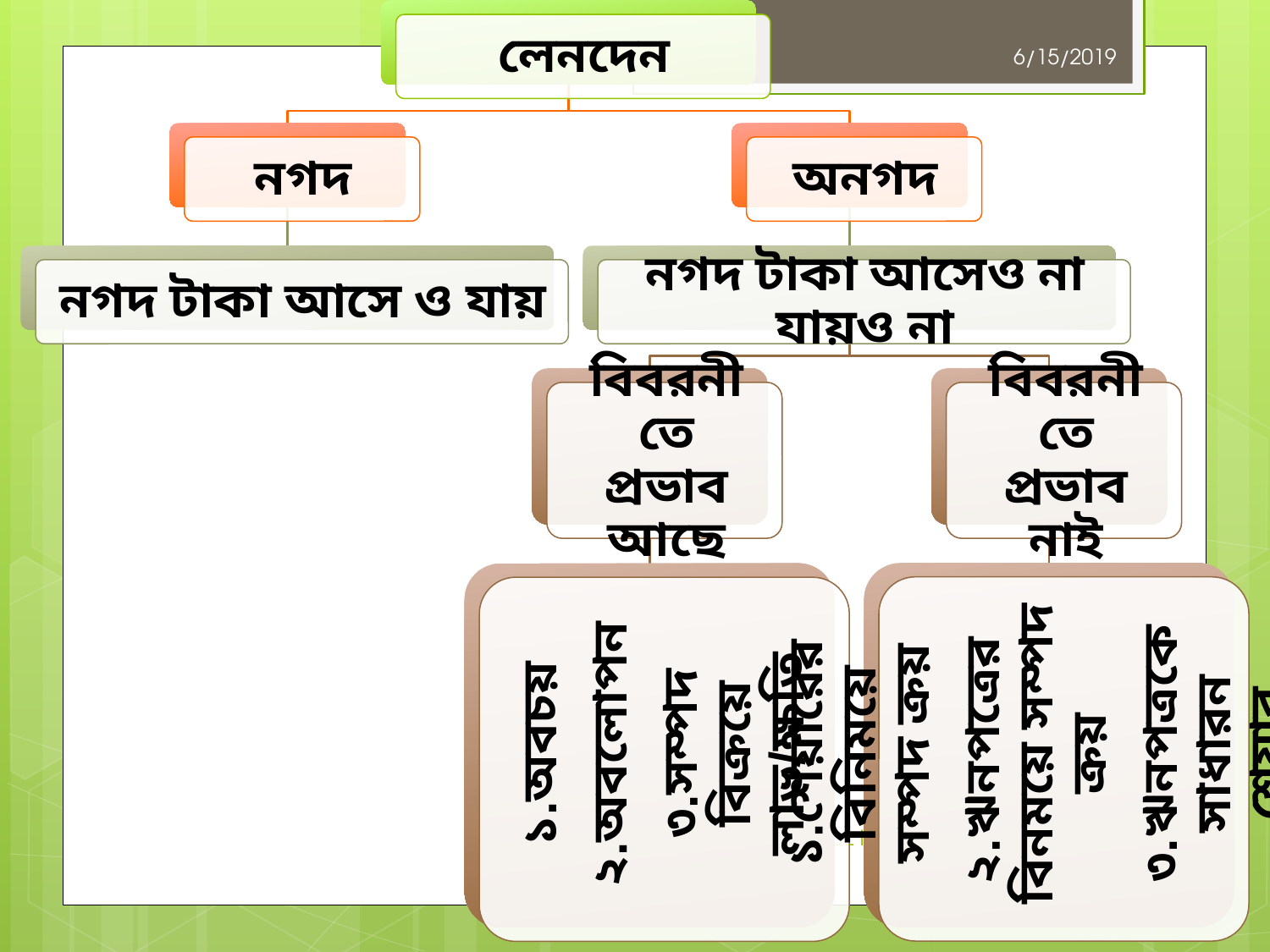

লেনদেন
নগদ
নগদ টাকা আসে ও যায়
অনগদ
নগদ টাকা আসেও না যায়ও না
বিবরনীতে প্রভাব আছে
১.অবচয়
২.অবলোপন
৩.সম্পদ বিক্রয়ে লাভ/ক্ষতি
বিবরনীতে প্রভাব নাই
১.শেয়ারের বিনিময়ে সম্পদ ক্রয়
২.ঋনপত্রের  বিনময়ে সম্পদ ক্রয়
৩.ঋনপত্রকে সাধারন শেয়ার রুপান্তর
7
6/15/2019
MD.RASHEDUL ISLAM,Lecturer(34TH BCS)